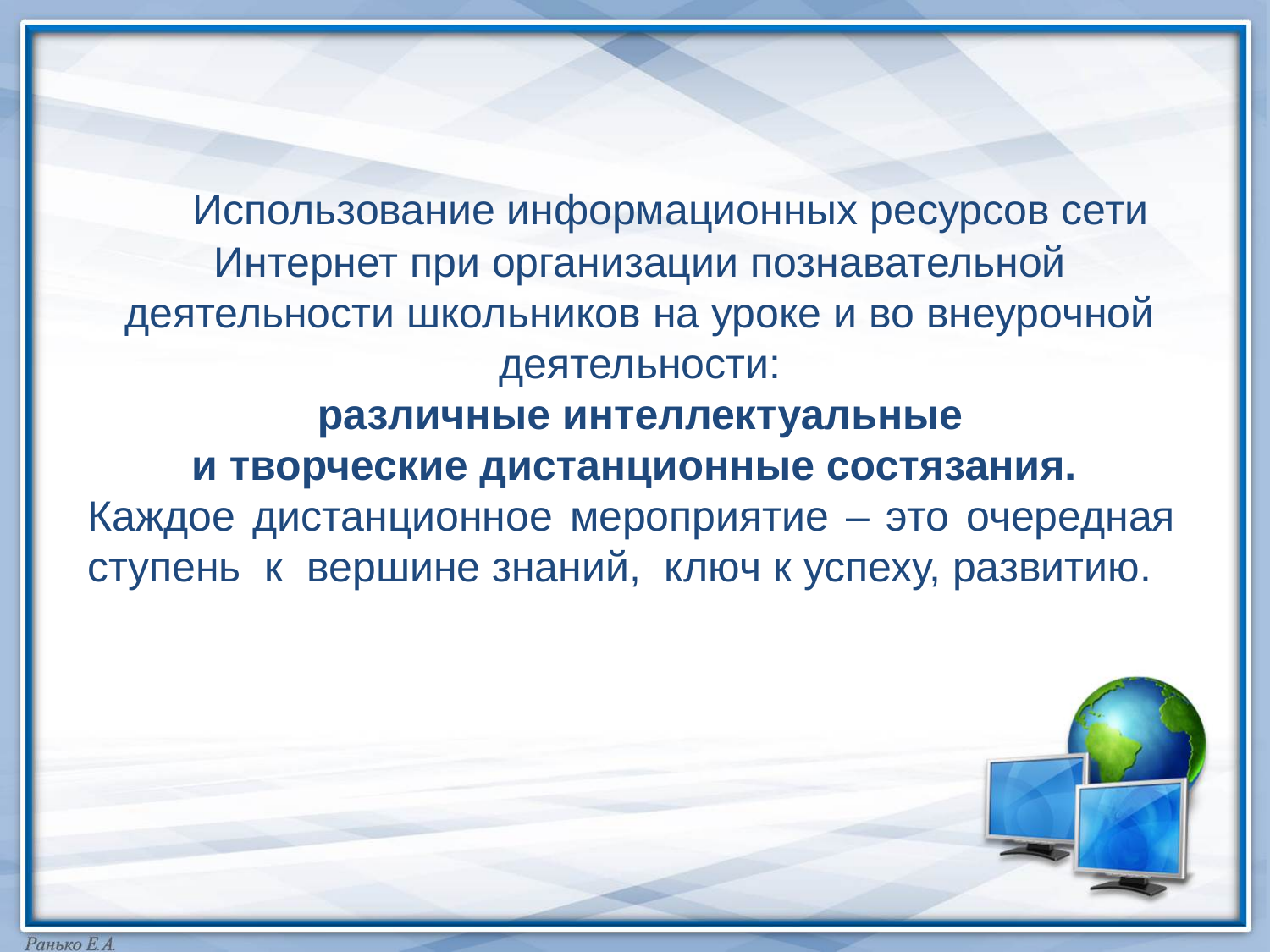

Использование информационных ресурсов сети Интернет при организации познавательной деятельности школьников на уроке и во внеурочной деятельности:
различные интеллектуальные
и творческие дистанционные состязания.
Каждое дистанционное мероприятие – это очередная  ступень  к  вершине знаний,  ключ к успеху, развитию.